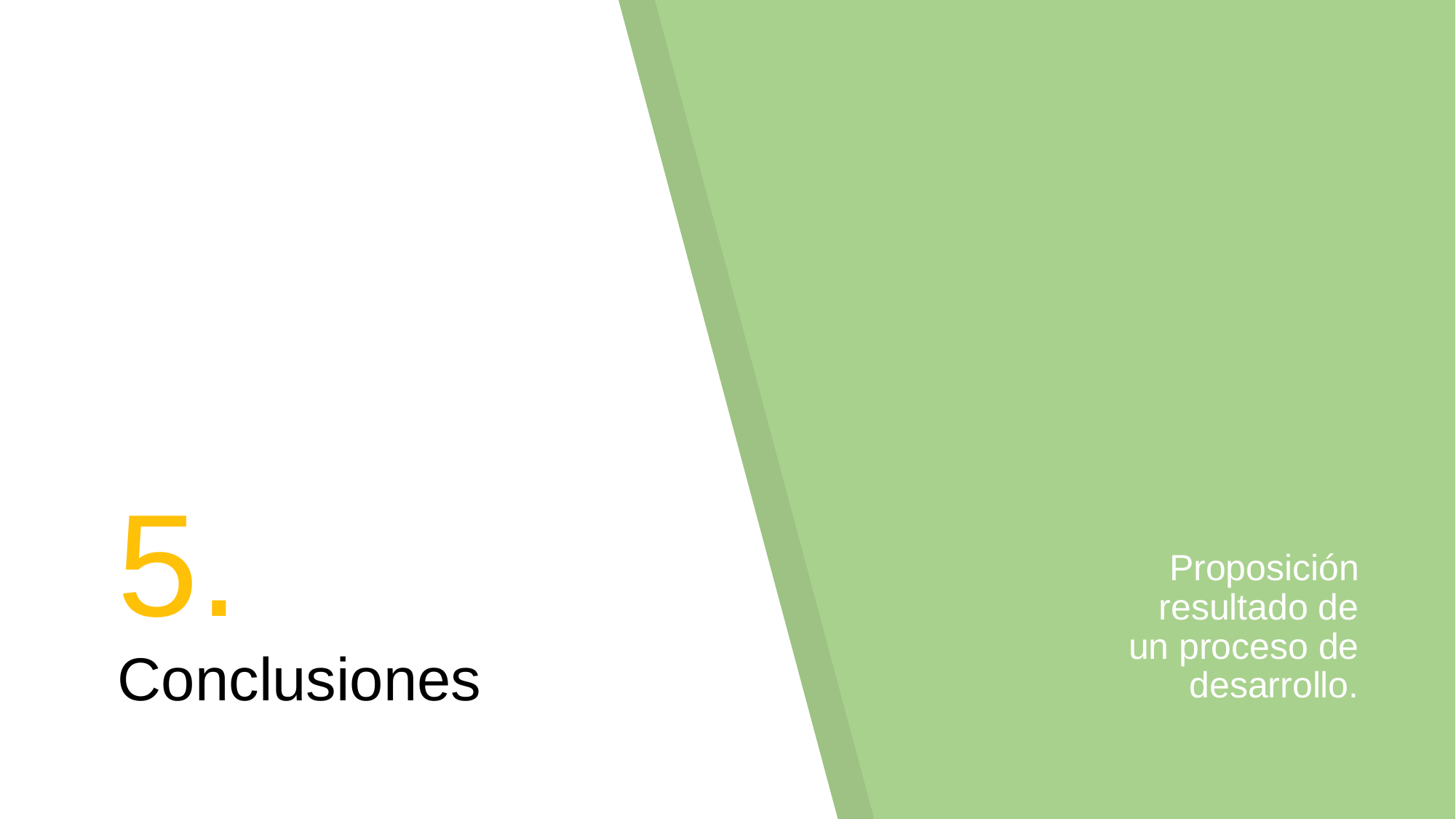

# 5.
Conclusiones
Proposición resultado de un proceso de desarrollo.